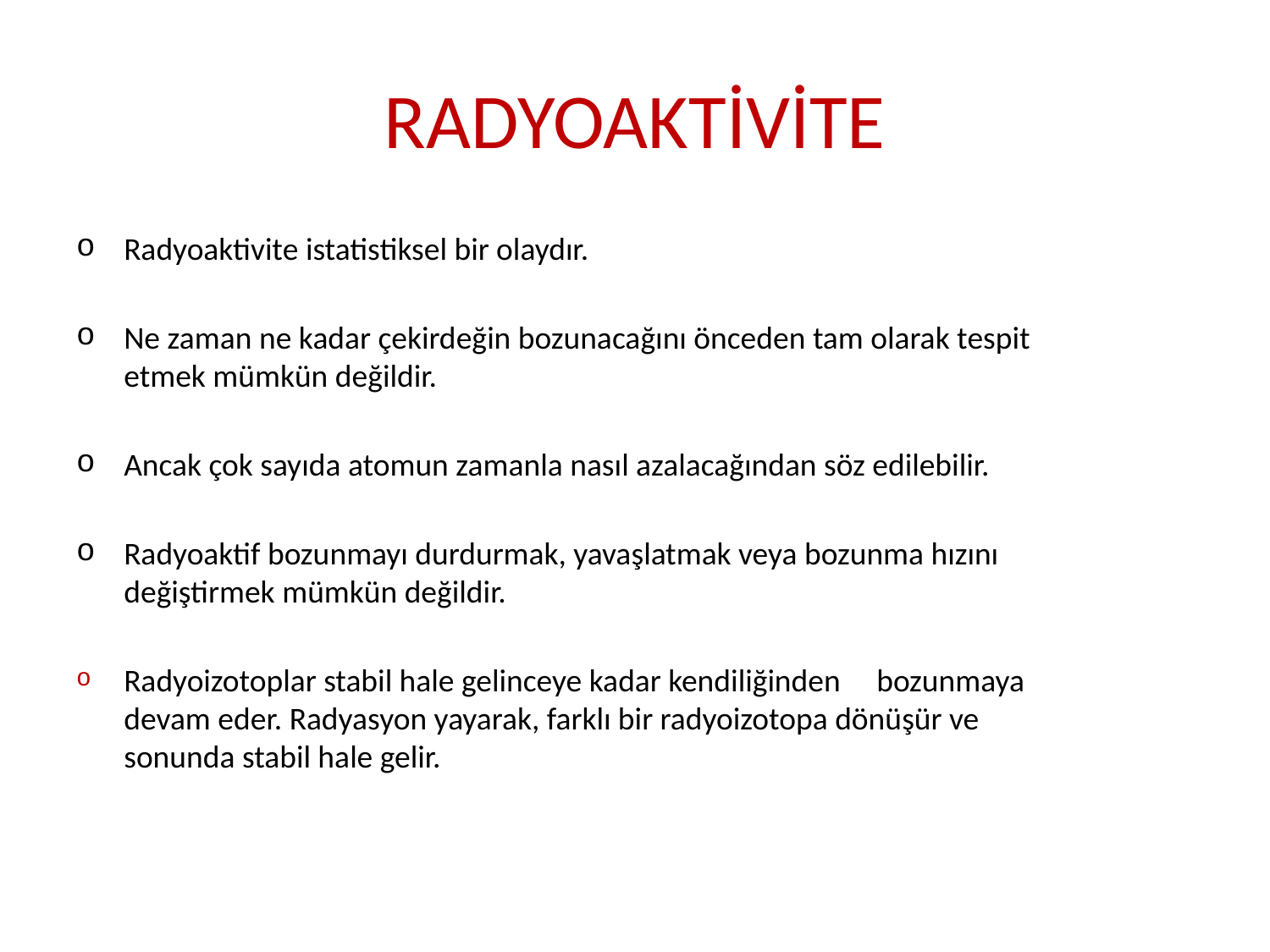

# RADYOAKTİVİTE

Radyoaktivite istatistiksel bir olaydır.

Ne zaman ne kadar çekirdeğin bozunacağını önceden tam olarak tespit etmek mümkün değildir.

Ancak çok sayıda atomun zamanla nasıl azalacağından söz edilebilir.

Radyoaktif bozunmayı durdurmak, yavaşlatmak veya bozunma hızını değiştirmek mümkün değildir.

Radyoizotoplar stabil hale gelinceye kadar kendiliğinden     bozunmaya devam eder. Radyasyon yayarak, farklı bir radyoizotopa dönüşür ve  sonunda stabil hale gelir.